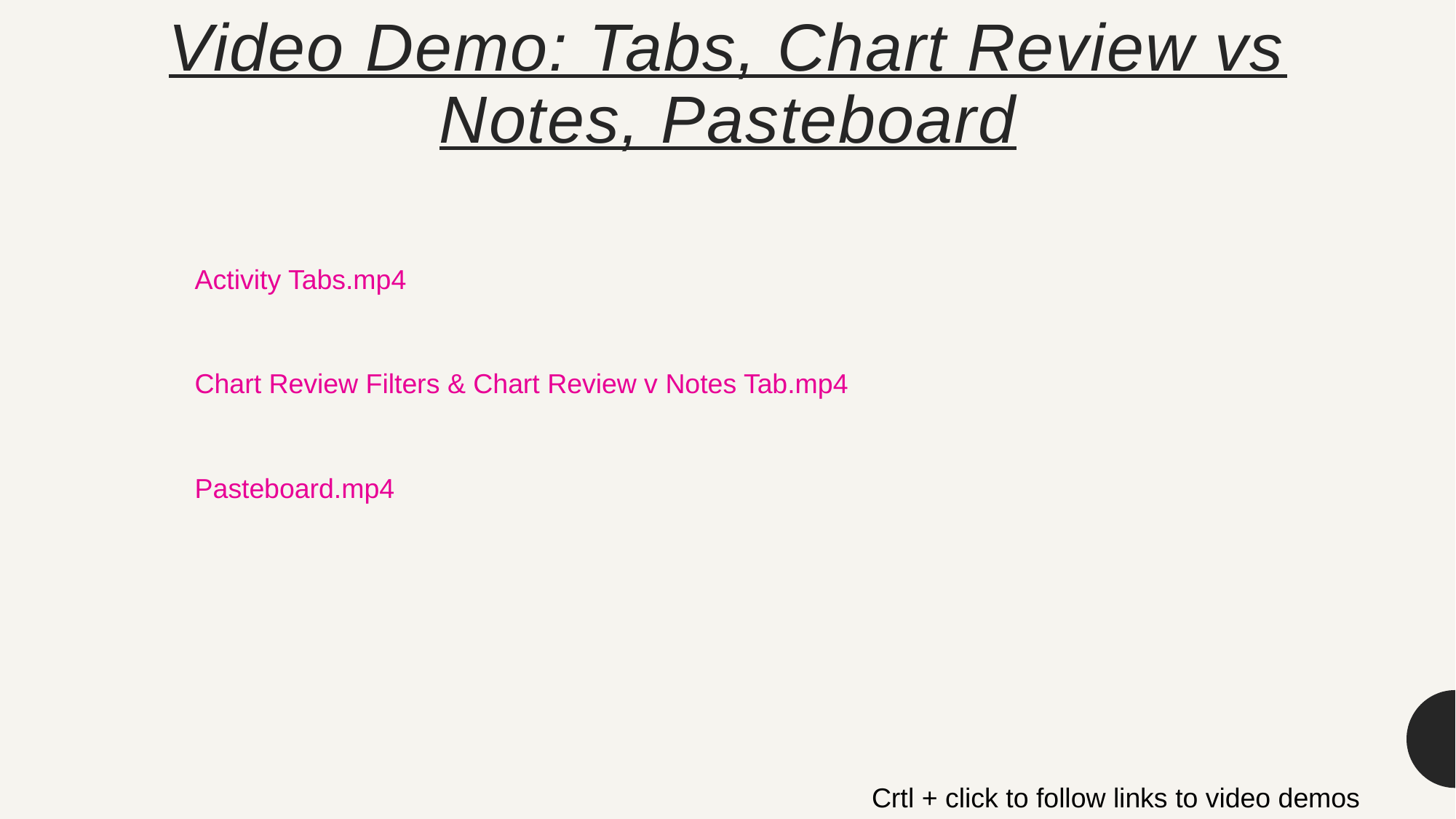

# Video Demo: Tabs, Chart Review vs Notes, Pasteboard
Activity Tabs.mp4
Chart Review Filters & Chart Review v Notes Tab.mp4
Pasteboard.mp4
Crtl + click to follow links to video demos